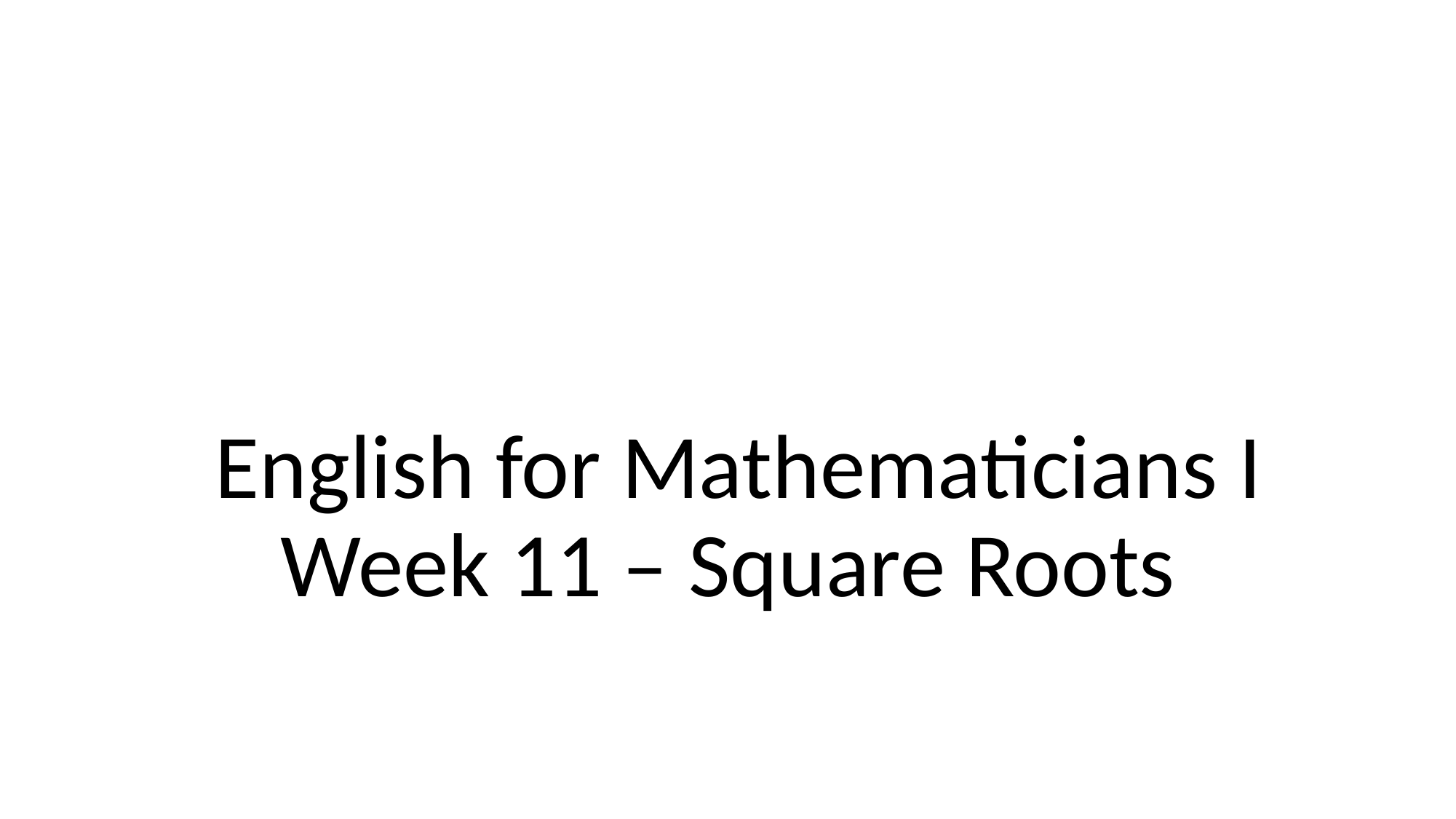

# English for Mathematicians I Week 11 – Square Roots